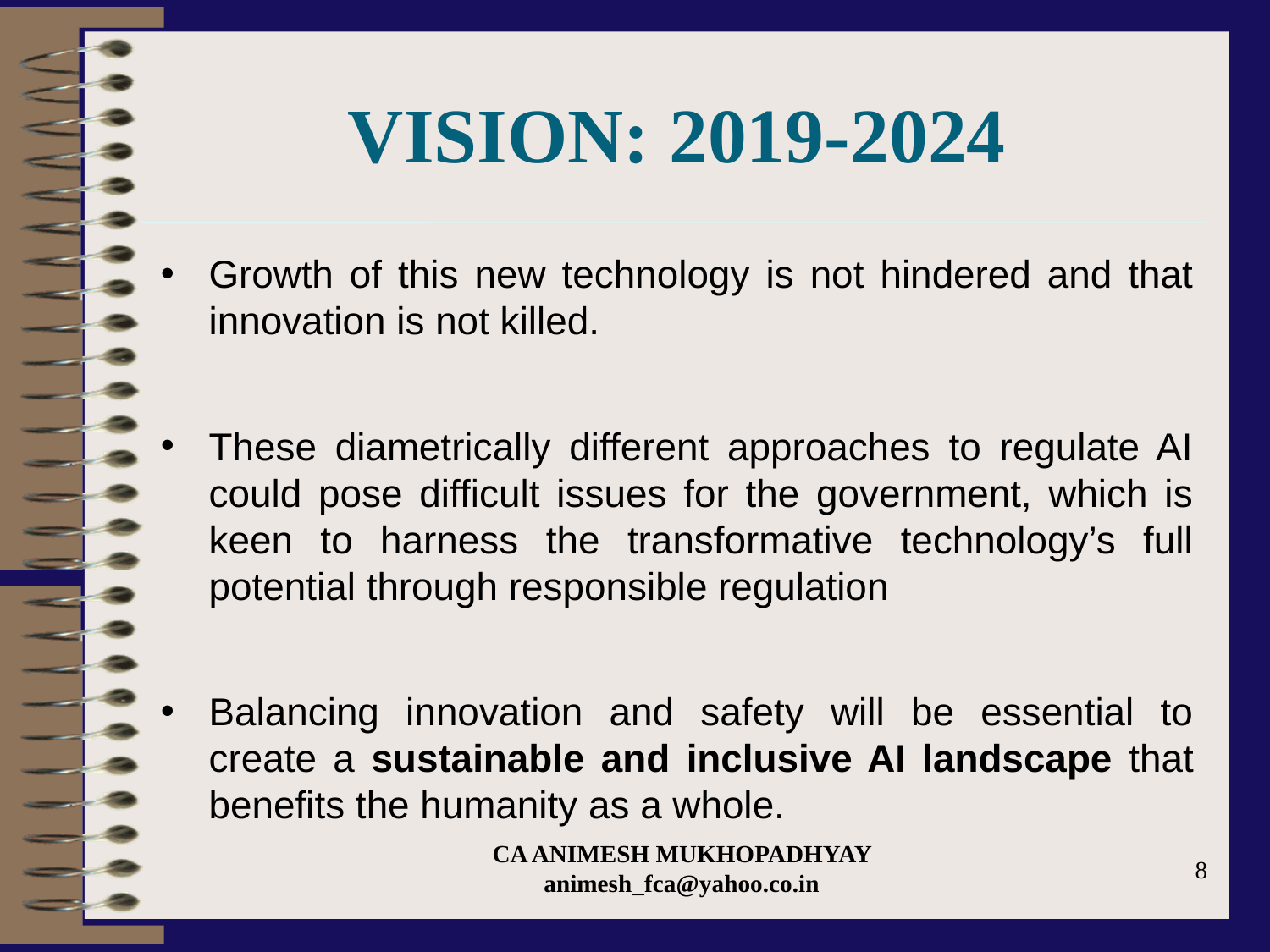

# VISION: 2019-2024
Growth of this new technology is not hindered and that innovation is not killed.

These diametrically different approaches to regulate AI could pose difficult issues for the government, which is keen to harness the transformative technology’s full potential through responsible regulation

Balancing innovation and safety will be essential to create a sustainable and inclusive AI landscape that benefits the humanity as a whole.

CA ANIMESH MUKHOPADHYAY   animesh_fca@yahoo.co.in
8